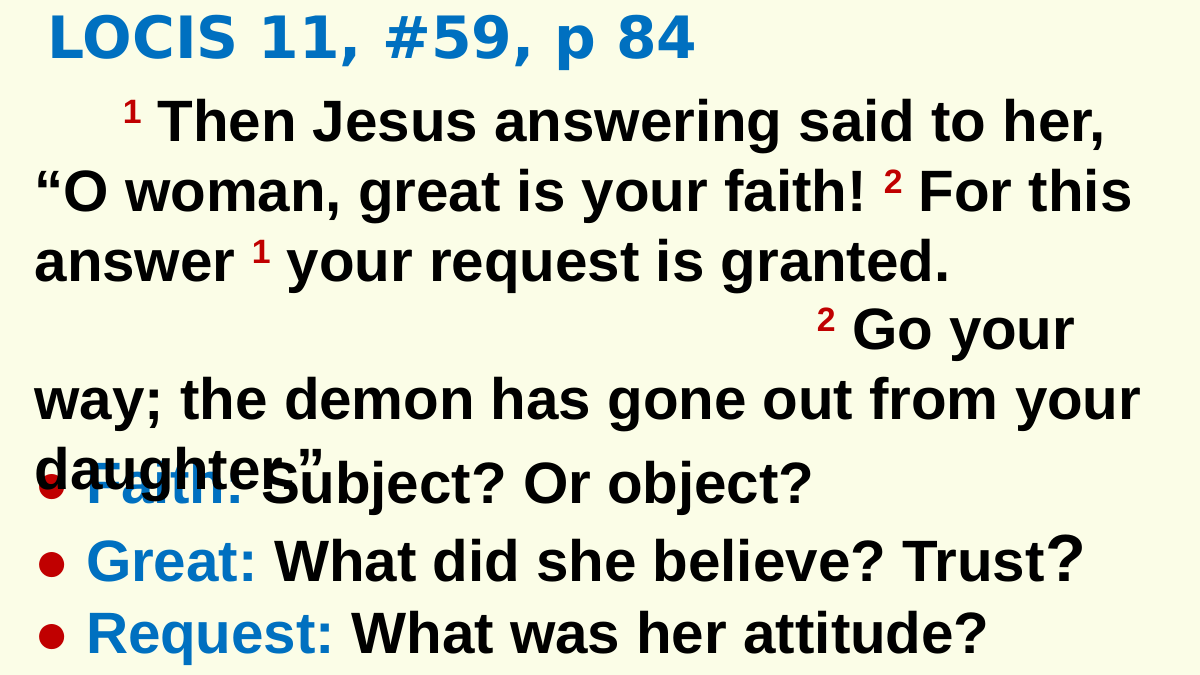

LOCIS 11, #59, p 84
1 Then Jesus answering said to her,
“O woman, great is your faith! 2 For this answer 1 your request is granted.
												  2 Go your way; the demon has gone out from your daughter.”
● Faith: Subject? Or object?
● Great: What did she believe? Trust?
● Request: What was her attitude?